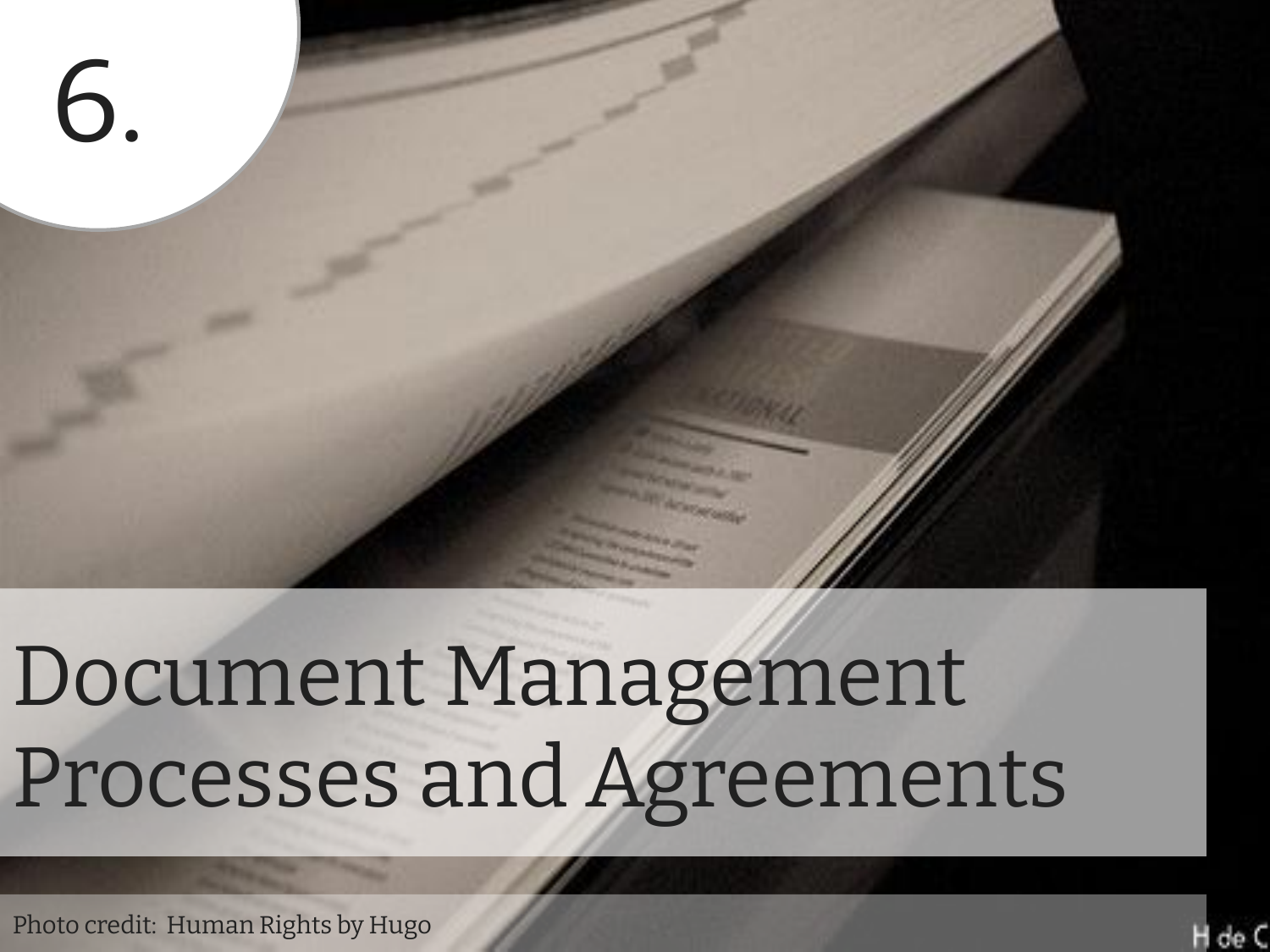

6.
Document Management Processes and Agreements
Photo credit:  Human Rights by Hugo